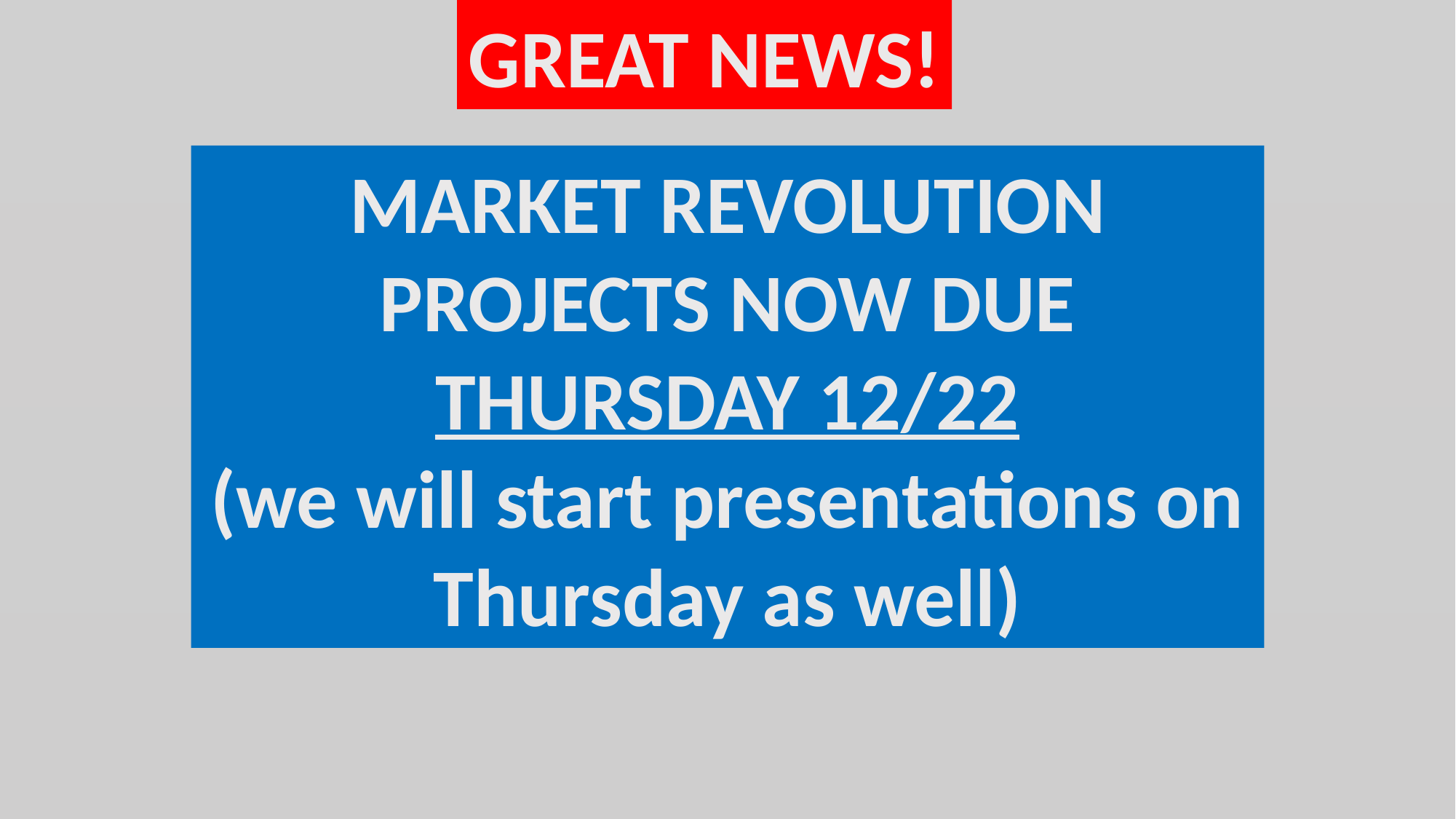

GREAT NEWS!
MARKET REVOLUTION
PROJECTS NOW DUE
THURSDAY 12/22
(we will start presentations on Thursday as well)